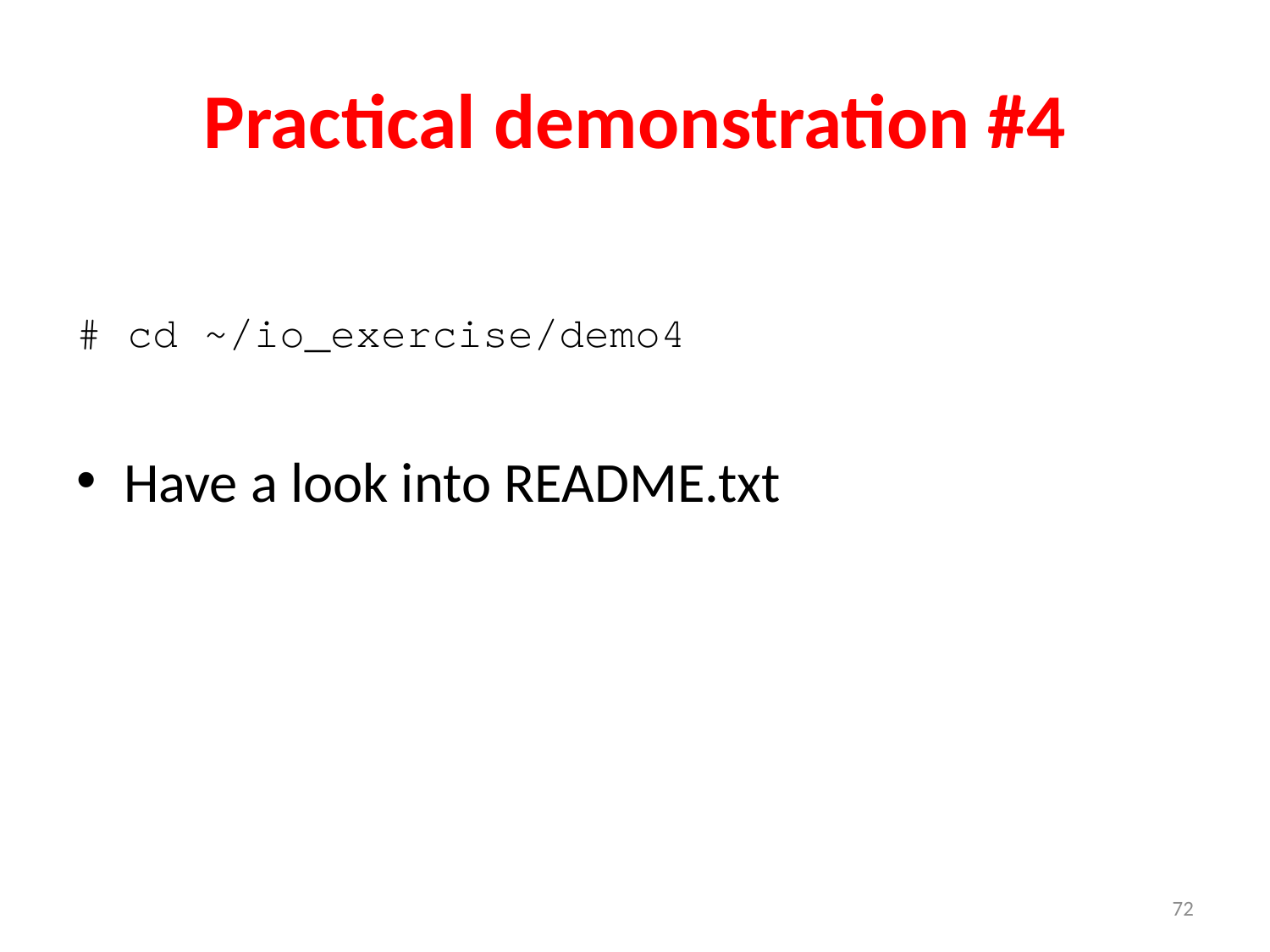

# Practical demonstration #4

# cd ~/io_exercise/demo4

Have a look into README.txt
72